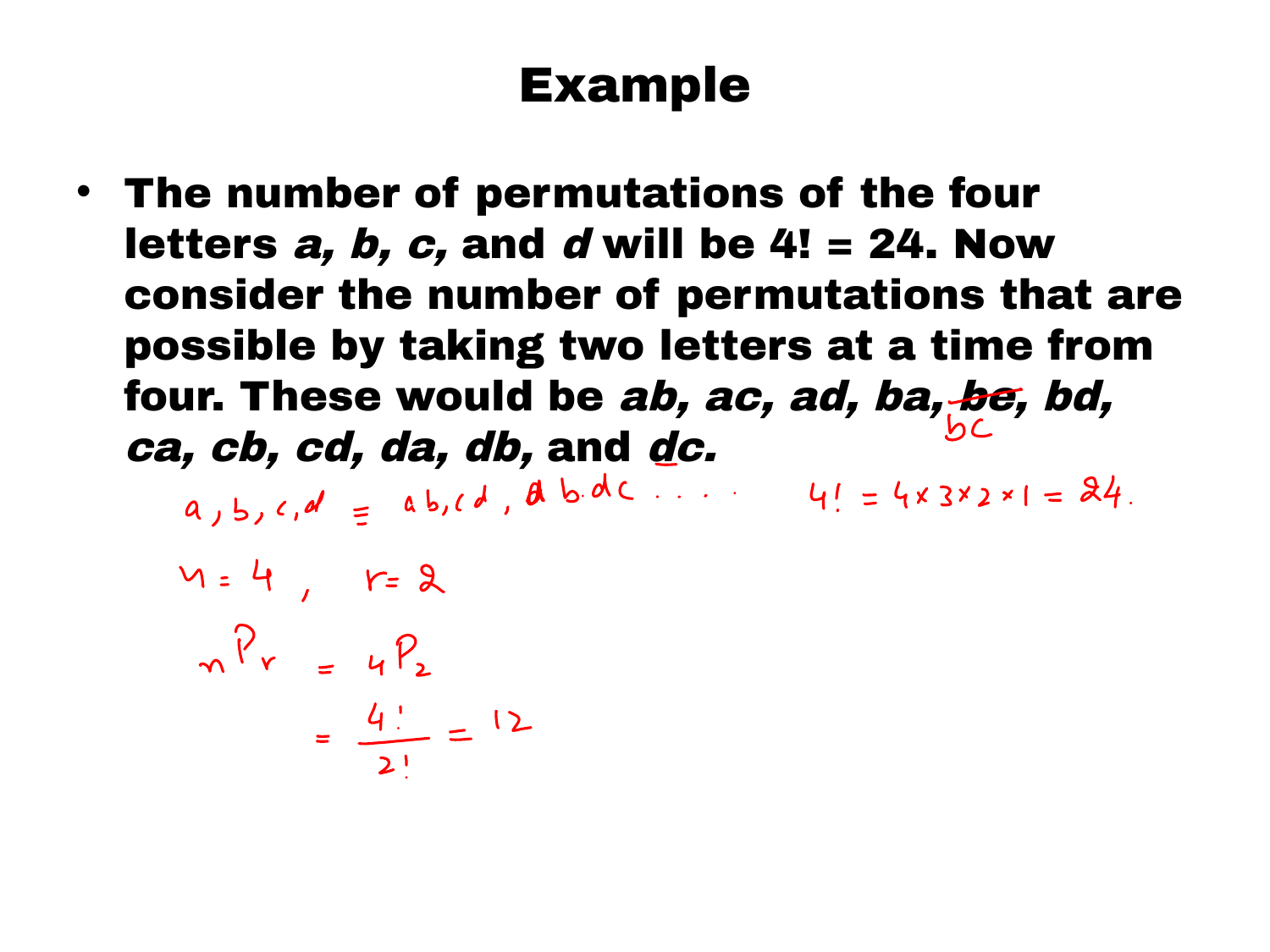

# Example
The number of permutations of the four letters a, b, c, and d will be 4! = 24. Now consider the number of permutations that are possible by taking two letters at a time from four. These would be ab, ac, ad, ba, be, bd, ca, cb, cd, da, db, and dc.